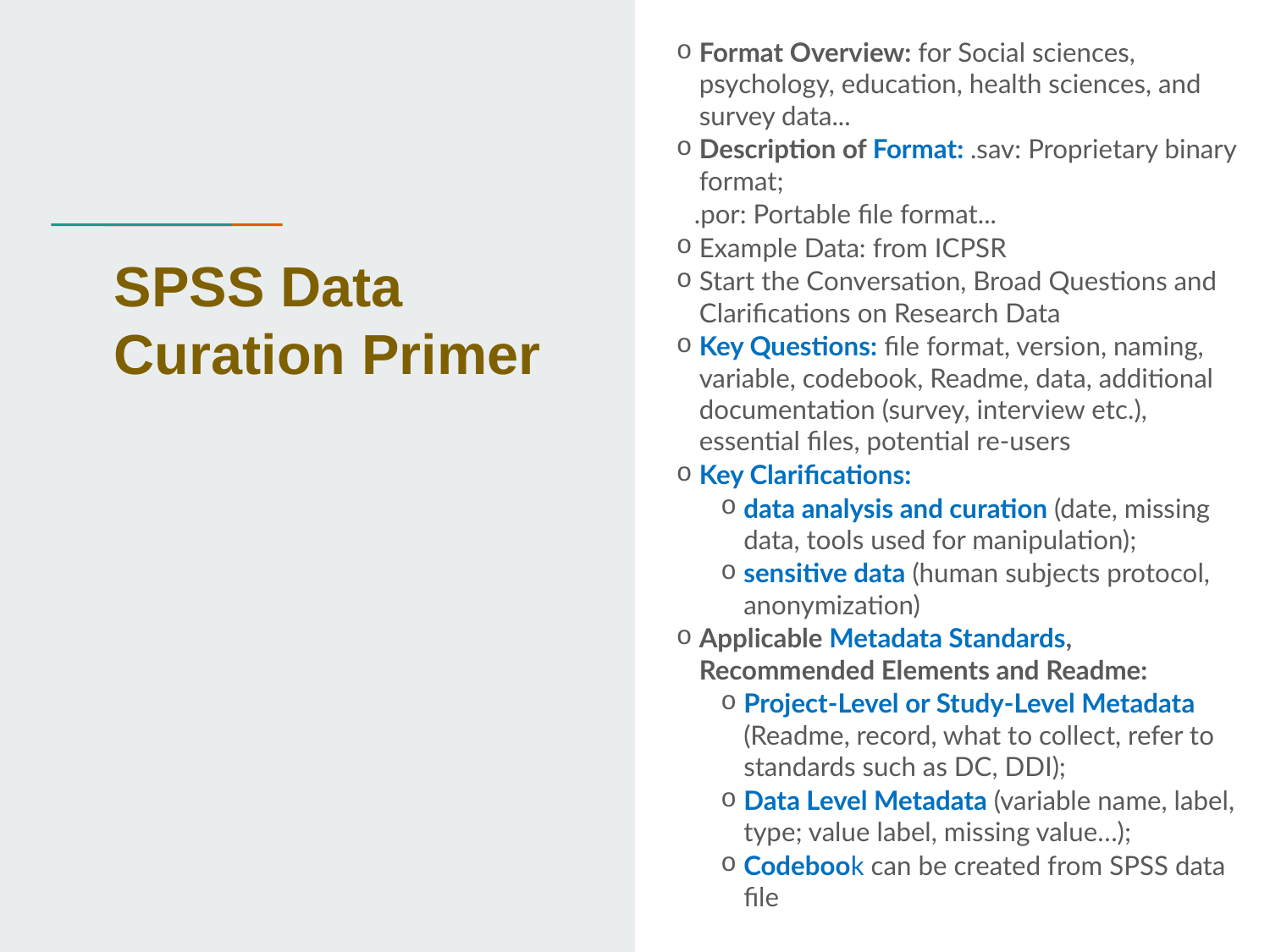

Format Overview: for Social sciences, psychology, education, health sciences, and survey data...
Description of Format: .sav: Proprietary binary format;
   .por: Portable file format...
Example Data: from ICPSR
Start the Conversation, Broad Questions and Clarifications on Research Data
Key Questions: file format, version, naming, variable, codebook, Readme, data, additional documentation (survey, interview etc.), essential files, potential re-users
Key Clarifications:
data analysis and curation (date, missing data, tools used for manipulation);
sensitive data (human subjects protocol, anonymization)
Applicable Metadata Standards, Recommended Elements and Readme:
Project-Level or Study-Level Metadata (Readme, record, what to collect, refer to standards such as DC, DDI);
Data Level Metadata (variable name, label, type; value label, missing value…);
Codebook can be created from SPSS data file

# SPSS Data Curation Primer